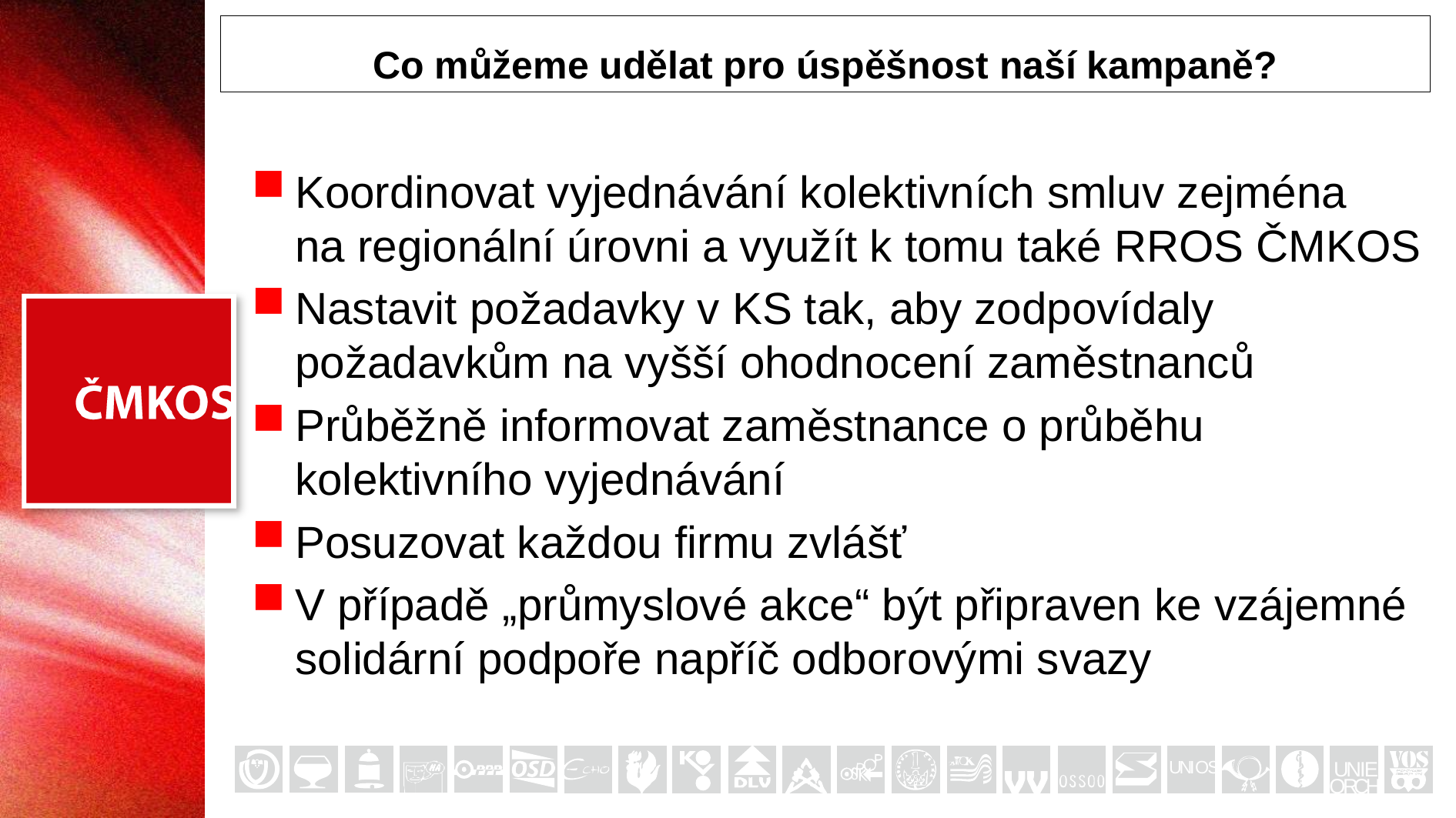

# Co můžeme udělat pro úspěšnost naší kampaně?
Koordinovat vyjednávání kolektivních smluv zejména na regionální úrovni a využít k tomu také RROS ČMKOS
Nastavit požadavky v KS tak, aby zodpovídaly požadavkům na vyšší ohodnocení zaměstnanců
Průběžně informovat zaměstnance o průběhu kolektivního vyjednávání
Posuzovat každou firmu zvlášť
V případě „průmyslové akce“ být připraven ke vzájemné solidární podpoře napříč odborovými svazy